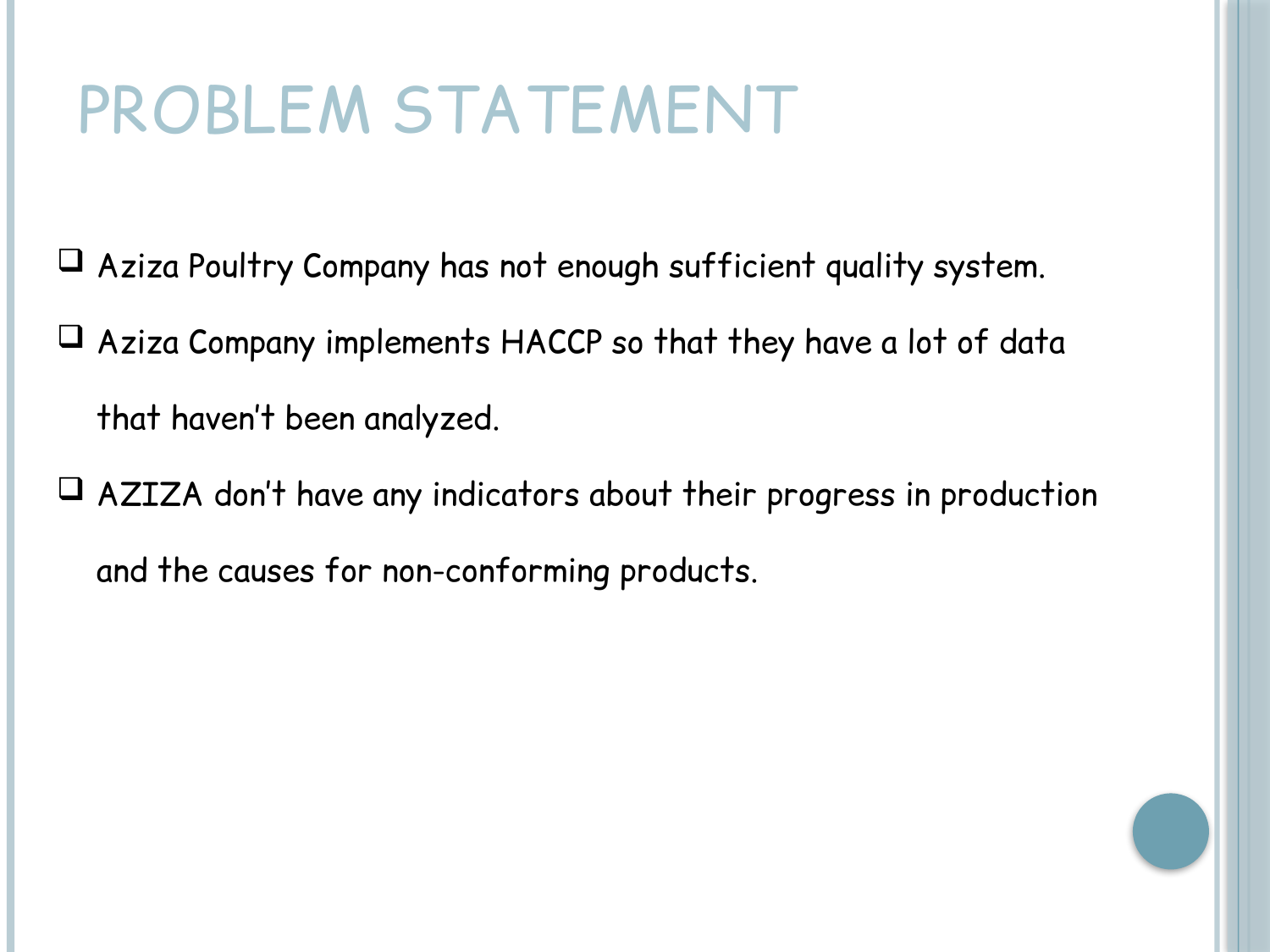

Problem Statement
Aziza Poultry Company has not enough sufficient quality system.
Aziza Company implements HACCP so that they have a lot of data that haven’t been analyzed.
AZIZA don’t have any indicators about their progress in production and the causes for non-conforming products.